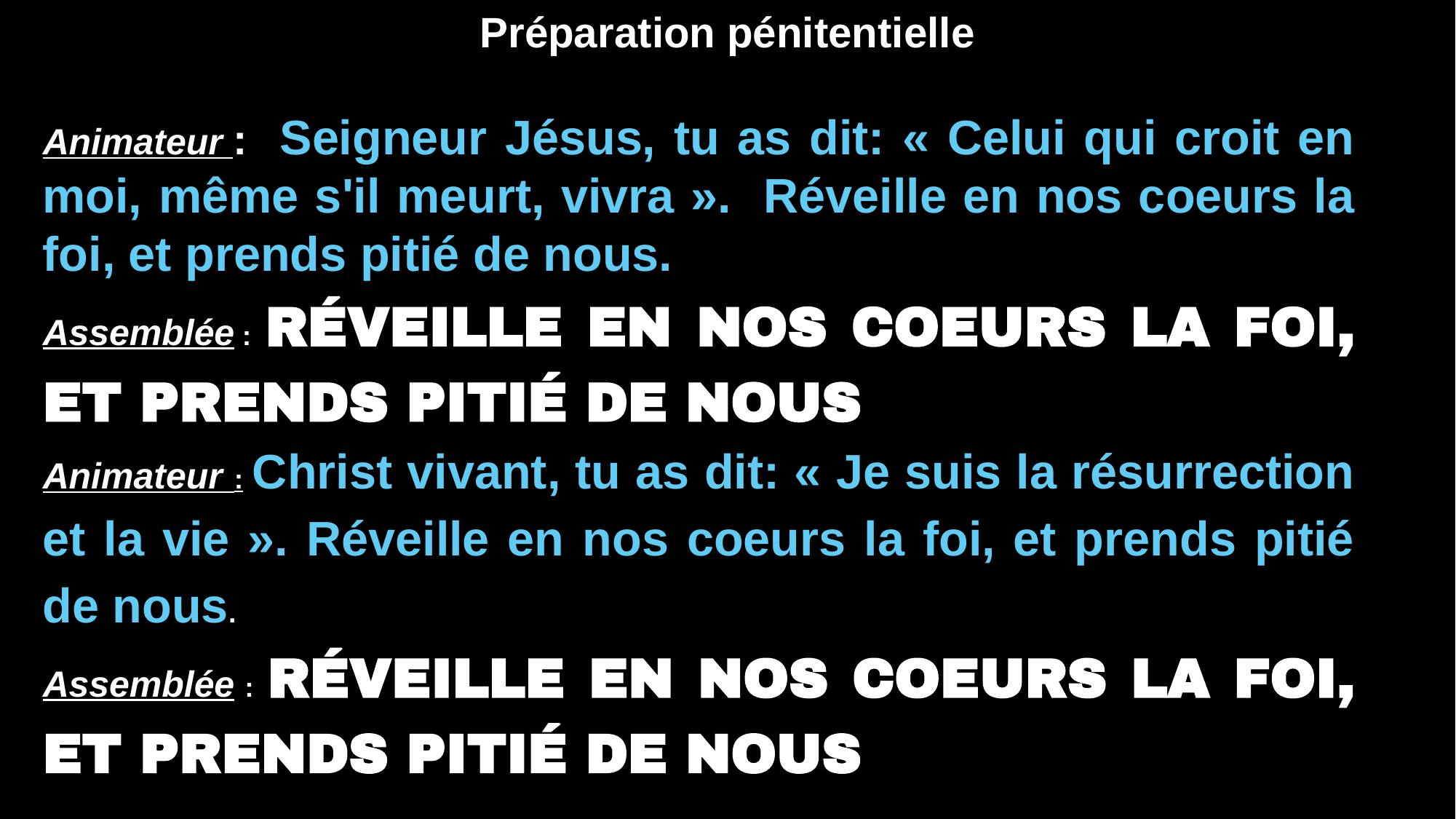

Préparation pénitentielle

Animateur :  Seigneur Jésus, tu as dit: « Celui qui croit en moi, même s'il meurt, vivra ».  Réveille en nos coeurs la foi, et prends pitié de nous.
Assemblée : Réveille en nos coeurs la foi, et prends pitié de nous
Animateur : Christ vivant, tu as dit: « Je suis la résurrection et la vie ». Réveille en nos coeurs la foi, et prends pitié de nous.
Assemblée : Réveille en nos coeurs la foi, et prends pitié de nous